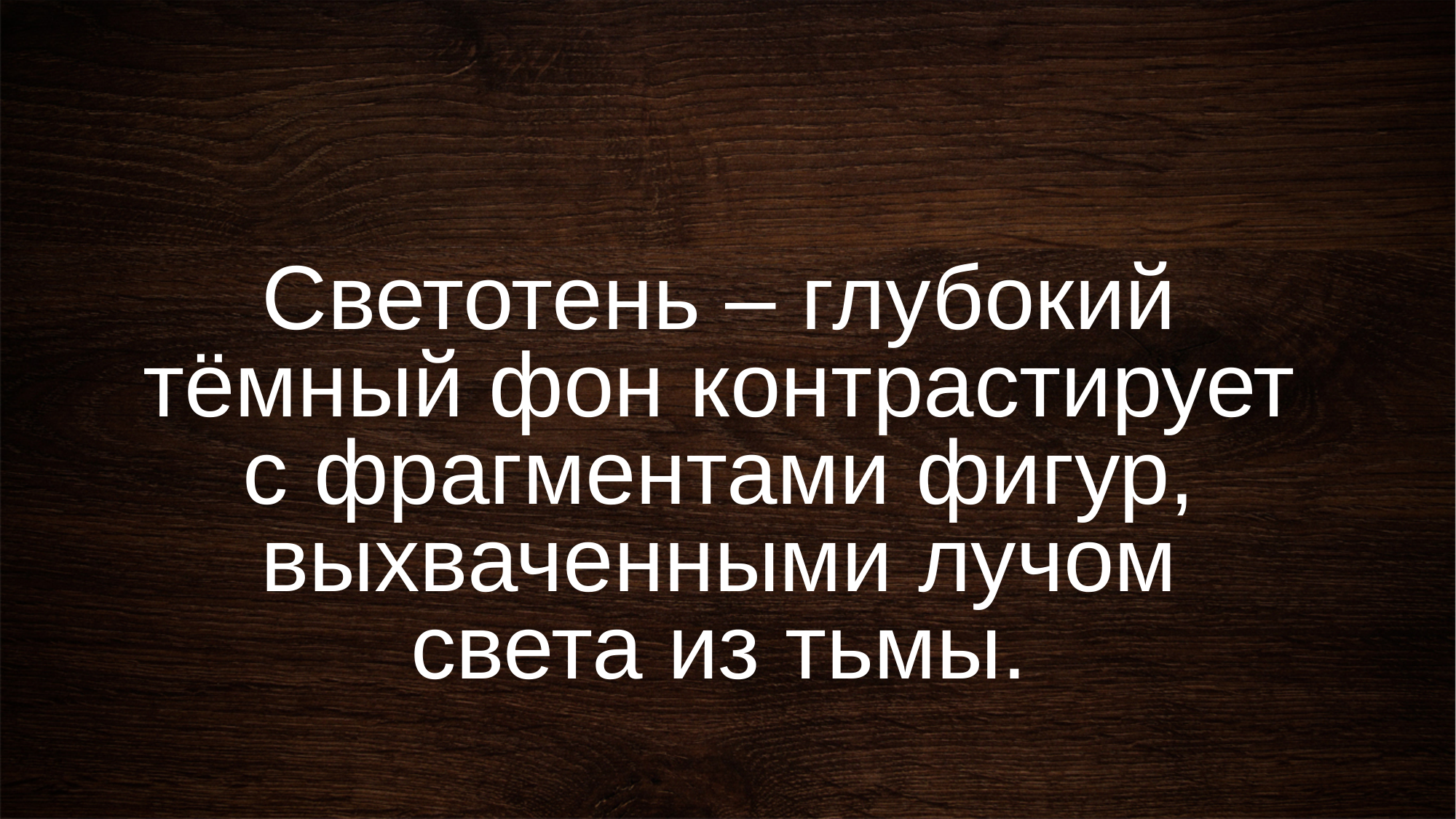

# Светотень – глубокий тёмный фон контрастирует с фрагментами фигур, выхваченными лучом света из тьмы.